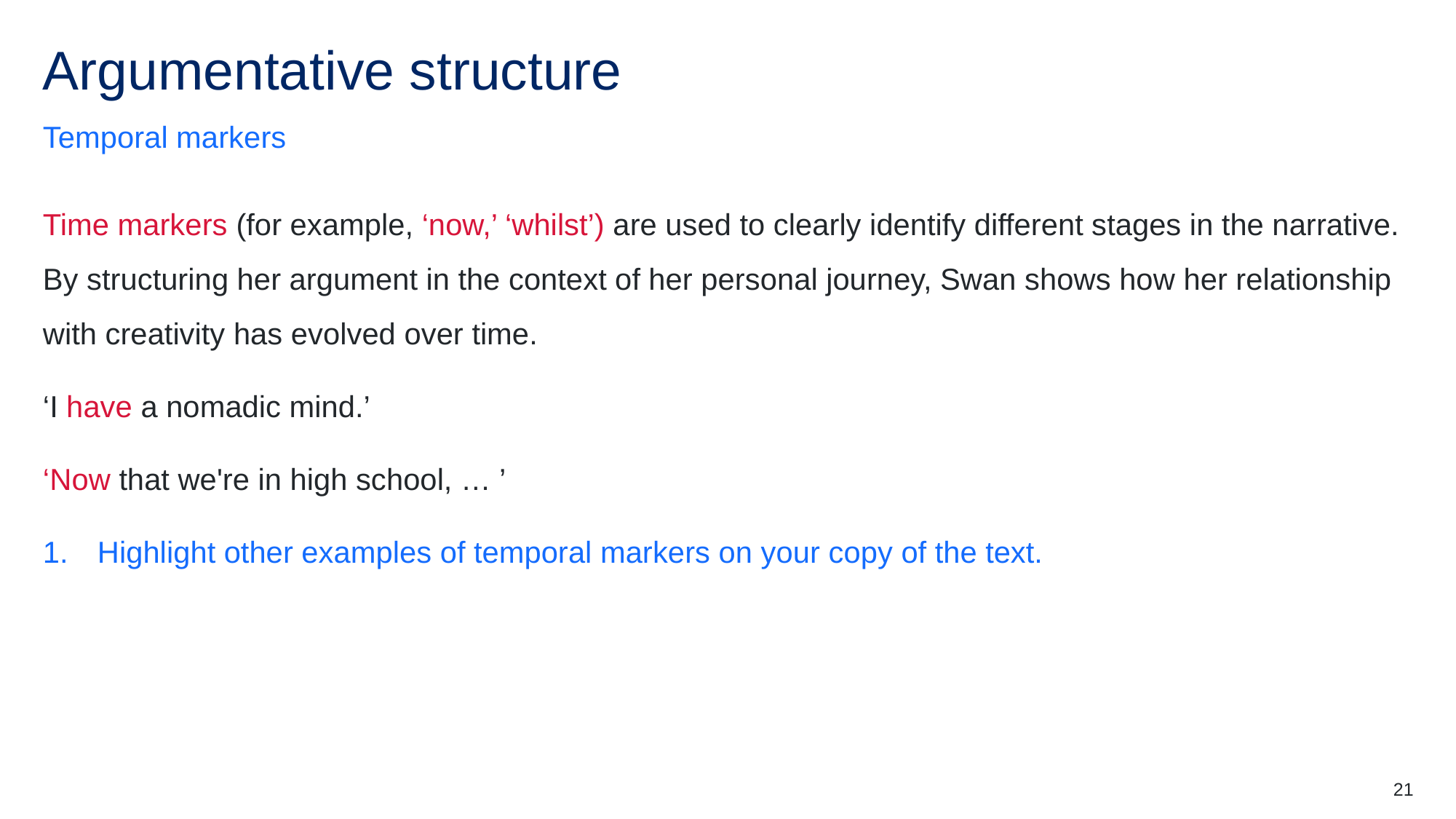

# Argumentative structure
Temporal markers
Time markers (for example, ‘now,’ ‘whilst’) are used to clearly identify different stages in the narrative. By structuring her argument in the context of her personal journey, Swan shows how her relationship with creativity has evolved over time.
‘I have a nomadic mind.’
‘Now that we're in high school, … ’
Highlight other examples of temporal markers on your copy of the text.
21